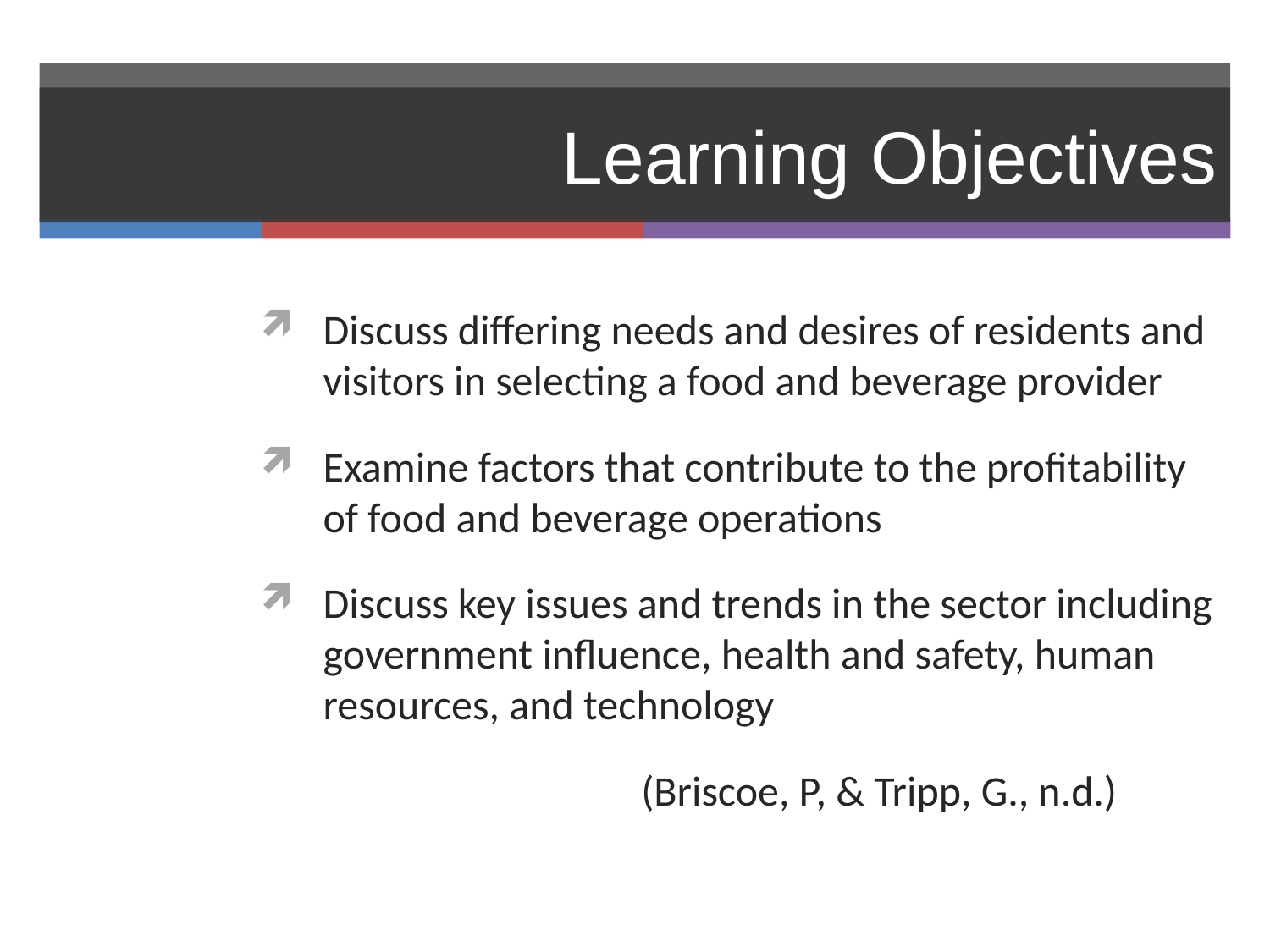

# Learning Objectives
Discuss differing needs and desires of residents and visitors in selecting a food and beverage provider
Examine factors that contribute to the profitability of food and beverage operations
Discuss key issues and trends in the sector including government influence, health and safety, human resources, and technology
			(Briscoe, P, & Tripp, G., n.d.)